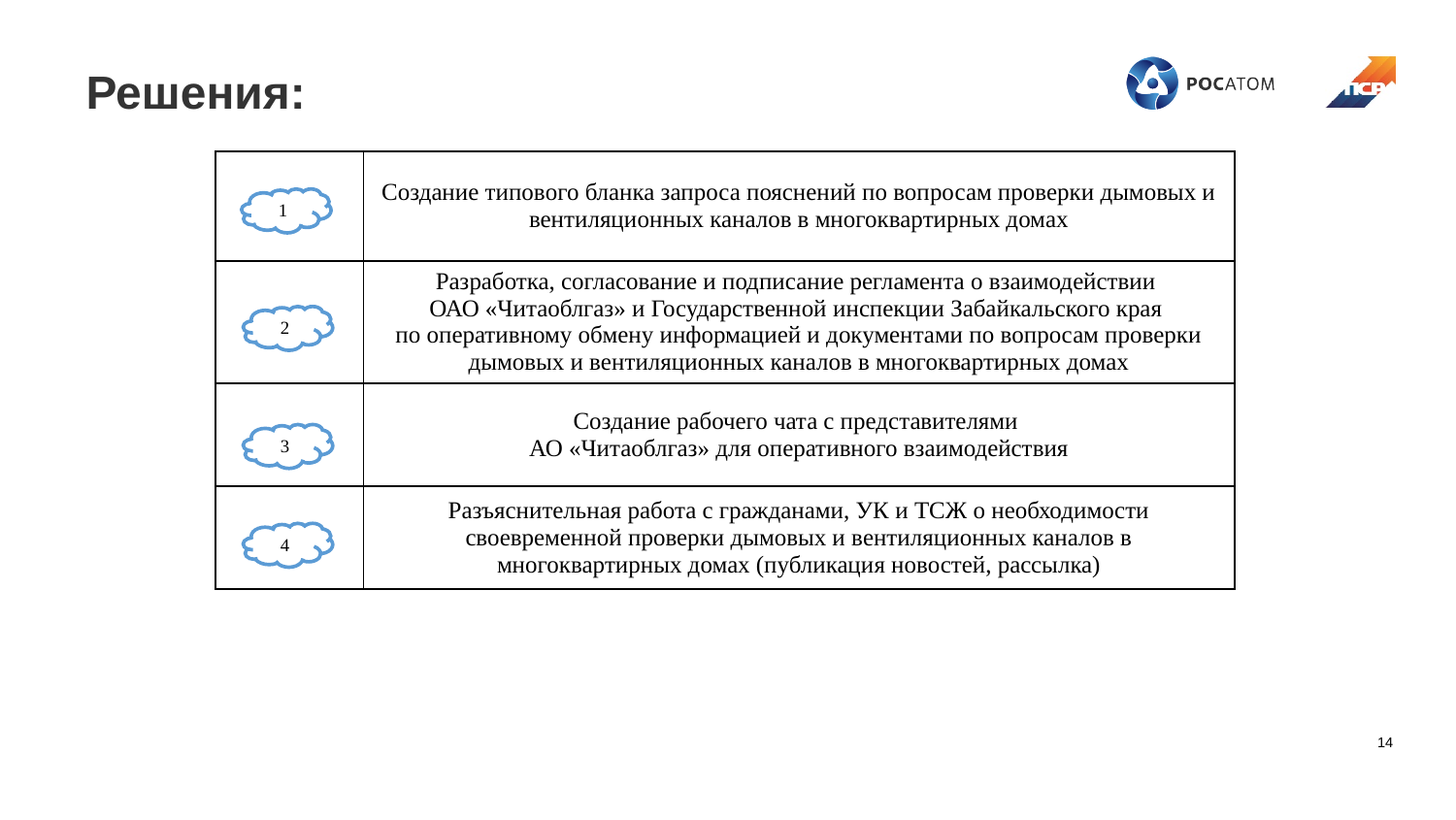

# Решения:
|  | Создание типового бланка запроса пояснений по вопросам проверки дымовых и вентиляционных каналов в многоквартирных домах |
| --- | --- |
|  | Разработка, согласование и подписание регламента о взаимодействии ОАО «Читаоблгаз» и Государственной инспекции Забайкальского края по оперативному обмену информацией и документами по вопросам проверки дымовых и вентиляционных каналов в многоквартирных домах |
|  | Создание рабочего чата с представителями АО «Читаоблгаз» для оперативного взаимодействия |
|  | Разъяснительная работа с гражданами, УК и ТСЖ о необходимости своевременной проверки дымовых и вентиляционных каналов в многоквартирных домах (публикация новостей, рассылка) |
1
2
3
4